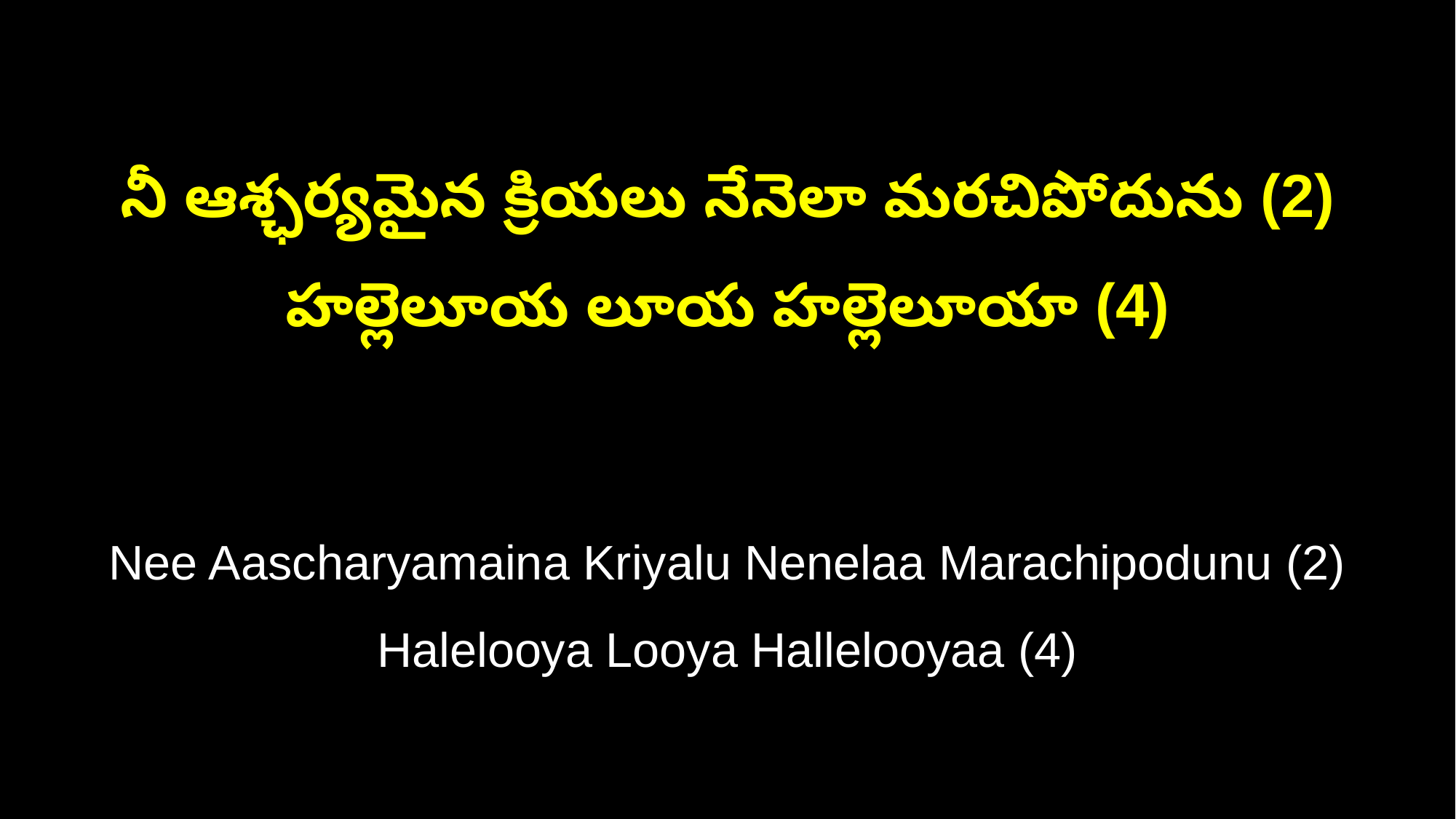

నీ ఆశ్ఛర్యమైన క్రియలు నేనెలా మరచిపోదును (2)
హల్లెలూయ లూయ హల్లెలూయా (4)
Nee Aascharyamaina Kriyalu Nenelaa Marachipodunu (2)
Halelooya Looya Hallelooyaa (4)